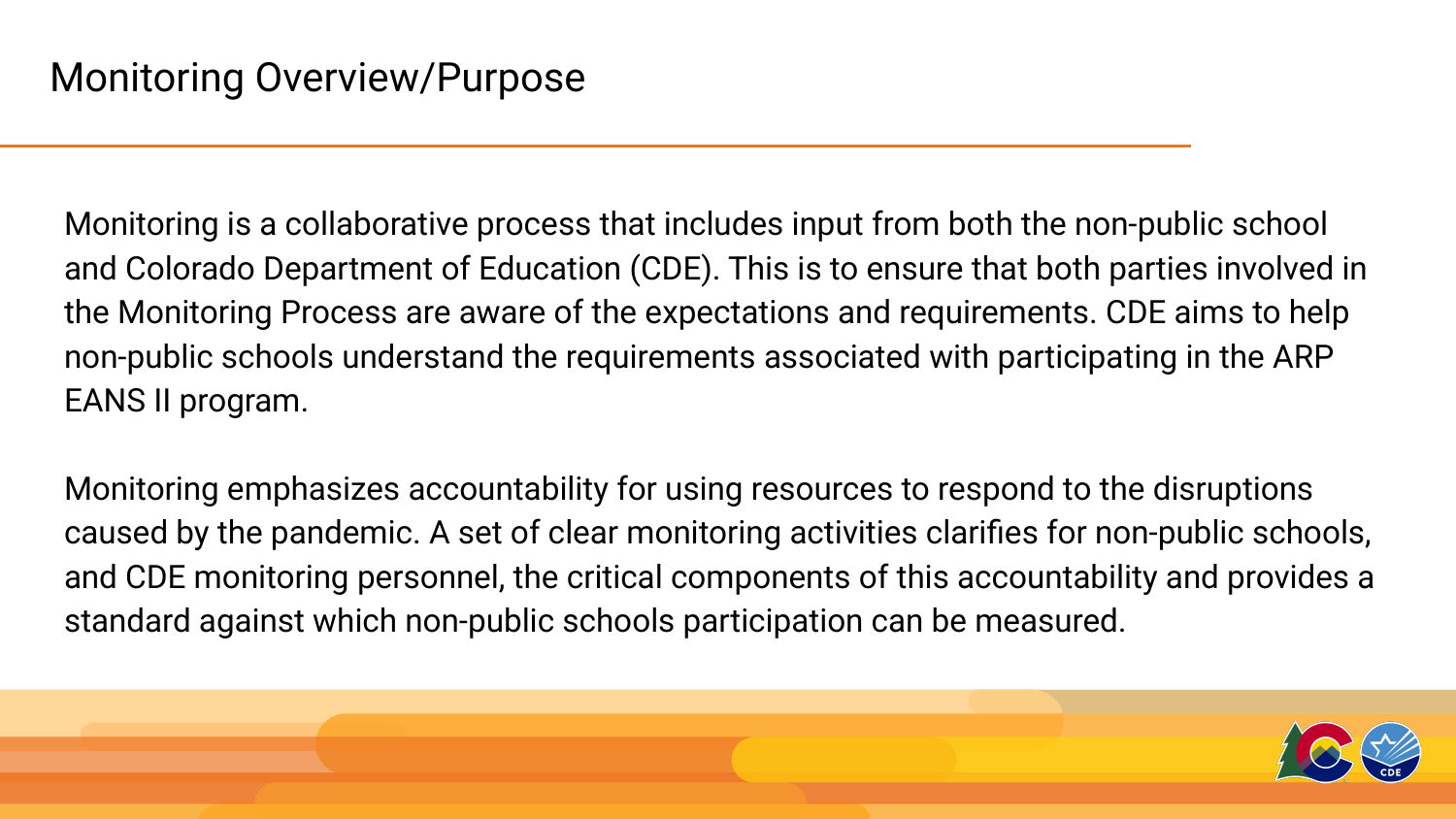

# Monitoring Overview/Purpose
Monitoring is a collaborative process that includes input from both the non-public school and Colorado Department of Education (CDE). This is to ensure that both parties involved in the Monitoring Process are aware of the expectations and requirements. CDE aims to help non-public schools understand the requirements associated with participating in the ARP EANS II program.

Monitoring emphasizes accountability for using resources to respond to the disruptions caused by the pandemic. A set of clear monitoring activities clarifies for non-public schools, and CDE monitoring personnel, the critical components of this accountability and provides a standard against which non-public schools participation can be measured.